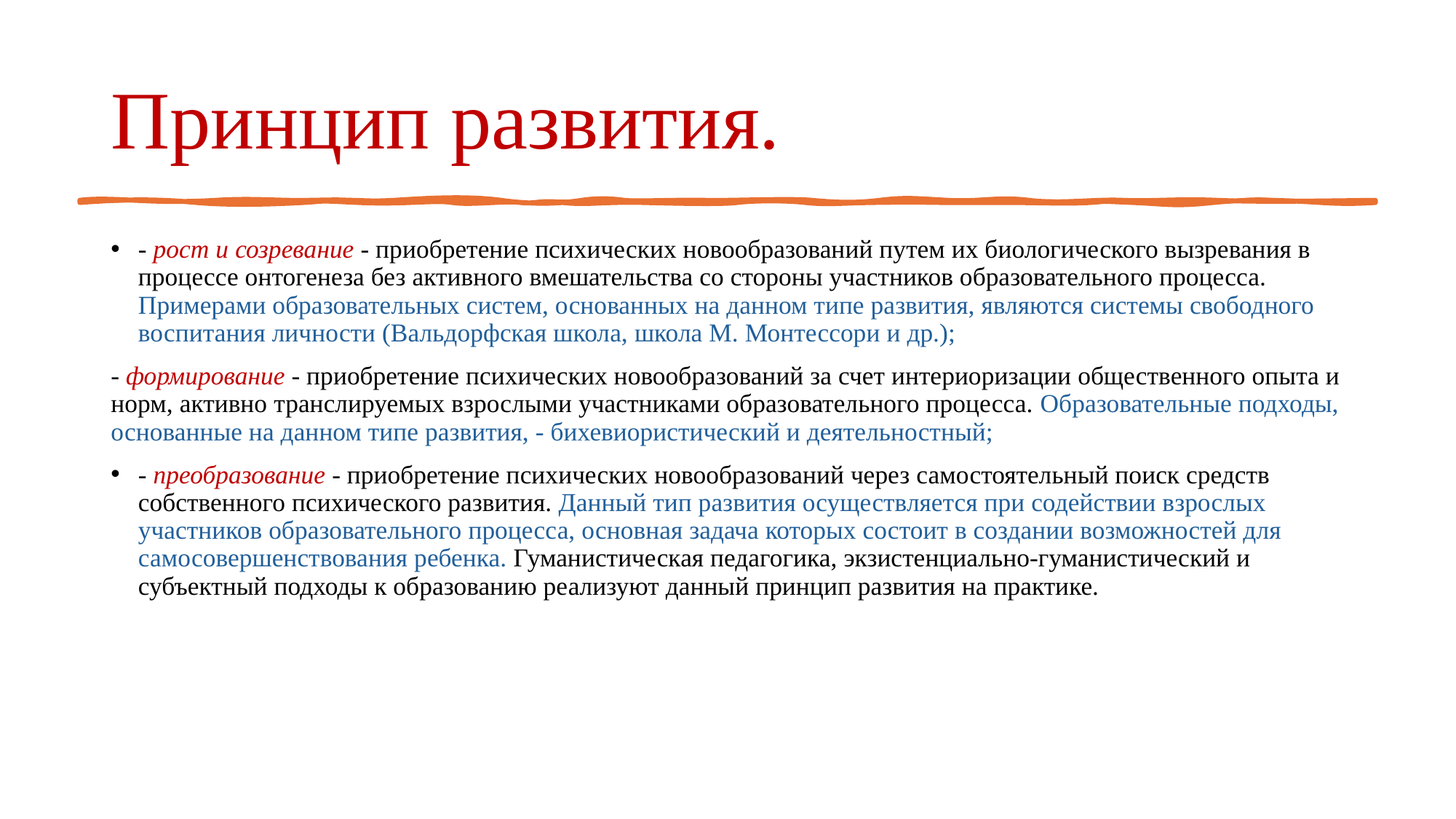

# Принцип развития.

- рост и созревание - приобретение психических новообразований путем их биологического вызревания в процессе онтогенеза без активного вмешательства со стороны участников образовательного процесса. Примерами образовательных систем, основанных на данном типе развития, являются системы свободного воспитания личности (Вальдорфская школа, школа М. Монтессори и др.);
- формирование - приобретение психических новообразований за счет интериоризации общественного опыта и норм, активно транслируемых взрослыми участниками образовательного процесса. Образовательные подходы, основанные на данном типе развития, - бихевиористический и деятельностный;
- преобразование - приобретение психических новообразований через самостоятельный поиск средств собственного психического развития. Данный тип развития осуществляется при содействии взрослых участников образовательного процесса, основная задача которых состоит в создании возможностей для самосовершенствования ребенка. Гуманистическая педагогика, экзистенциально-гуманистический и субъектный подходы к образованию реализуют данный принцип развития на практике.